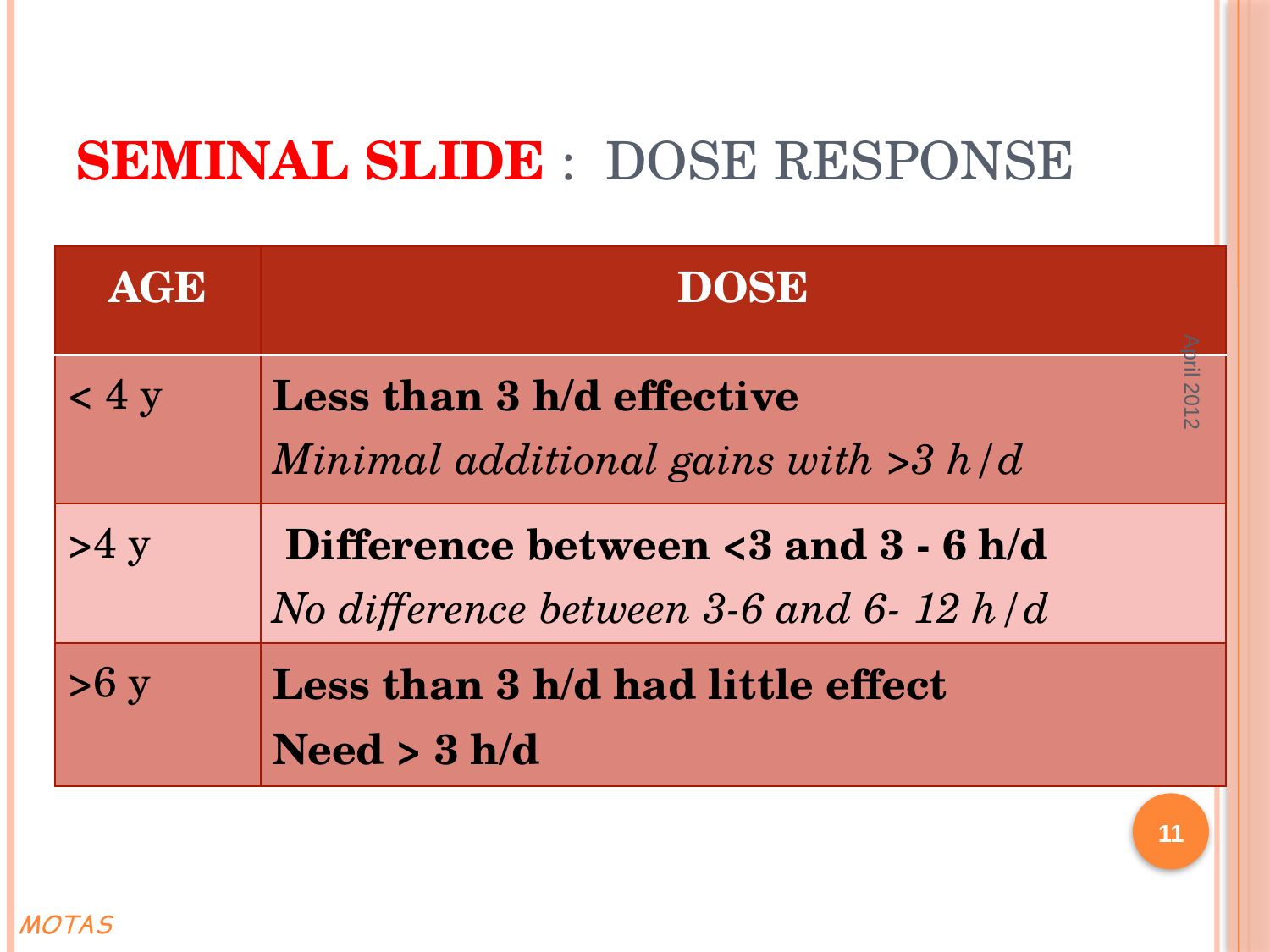

# SEMINAL SLIDE :  Dose response
| AGE | DOSE |
| --- | --- |
| < 4 y | Less than 3 h/d effective Minimal additional gains with >3 h/d |
| >4 y | Difference between <3 and 3 - 6 h/d No difference between 3-6 and 6- 12 h/d |
| >6 y | Less than 3 h/d had little effect Need > 3 h/d |
April 2012
11
MOTAS